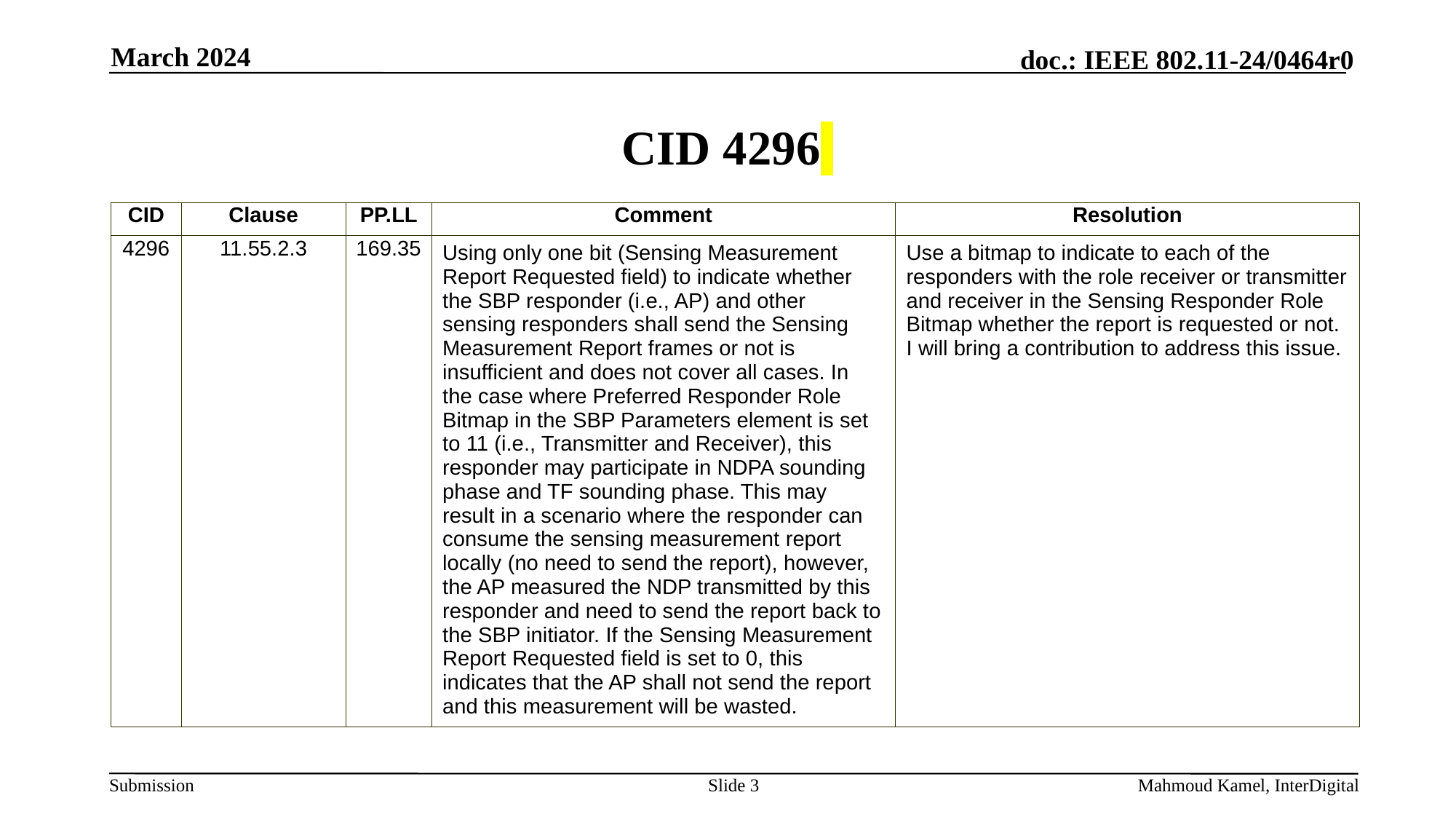

March 2024
# CID 4296
| CID | Clause | PP.LL | Comment | Resolution |
| --- | --- | --- | --- | --- |
| 4296 | 11.55.2.3 | 169.35 | Using only one bit (Sensing Measurement Report Requested field) to indicate whether the SBP responder (i.e., AP) and other sensing responders shall send the Sensing Measurement Report frames or not is insufficient and does not cover all cases. In the case where Preferred Responder Role Bitmap in the SBP Parameters element is set to 11 (i.e., Transmitter and Receiver), this responder may participate in NDPA sounding phase and TF sounding phase. This may result in a scenario where the responder can consume the sensing measurement report locally (no need to send the report), however, the AP measured the NDP transmitted by this responder and need to send the report back to the SBP initiator. If the Sensing Measurement Report Requested field is set to 0, this indicates that the AP shall not send the report and this measurement will be wasted. | Use a bitmap to indicate to each of the responders with the role receiver or transmitter and receiver in the Sensing Responder Role Bitmap whether the report is requested or not. I will bring a contribution to address this issue. |
Slide 3
Mahmoud Kamel, InterDigital